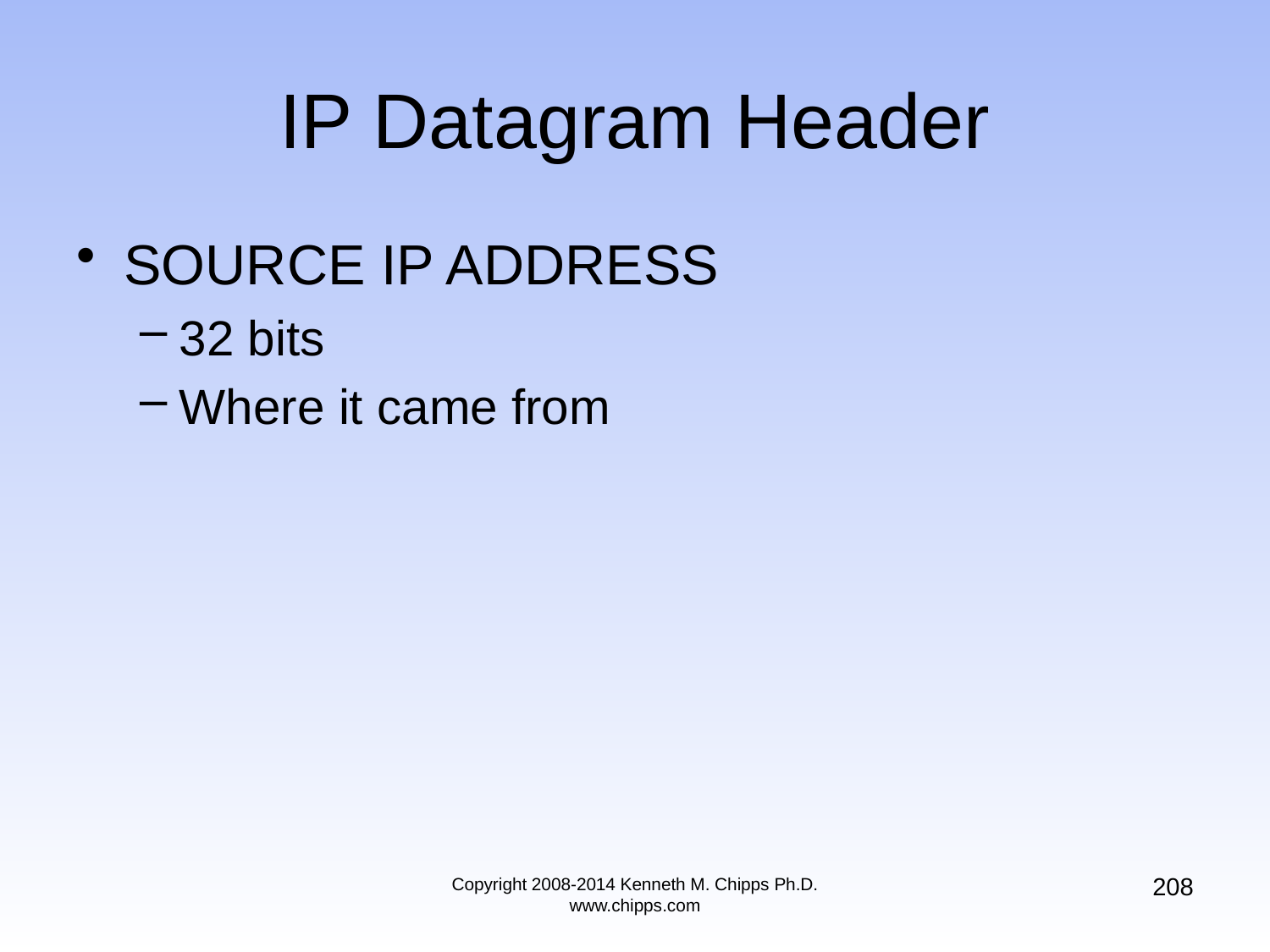

# IP Datagram Header
SOURCE IP ADDRESS
32 bits
Where it came from
208
Copyright 2008-2014 Kenneth M. Chipps Ph.D. www.chipps.com